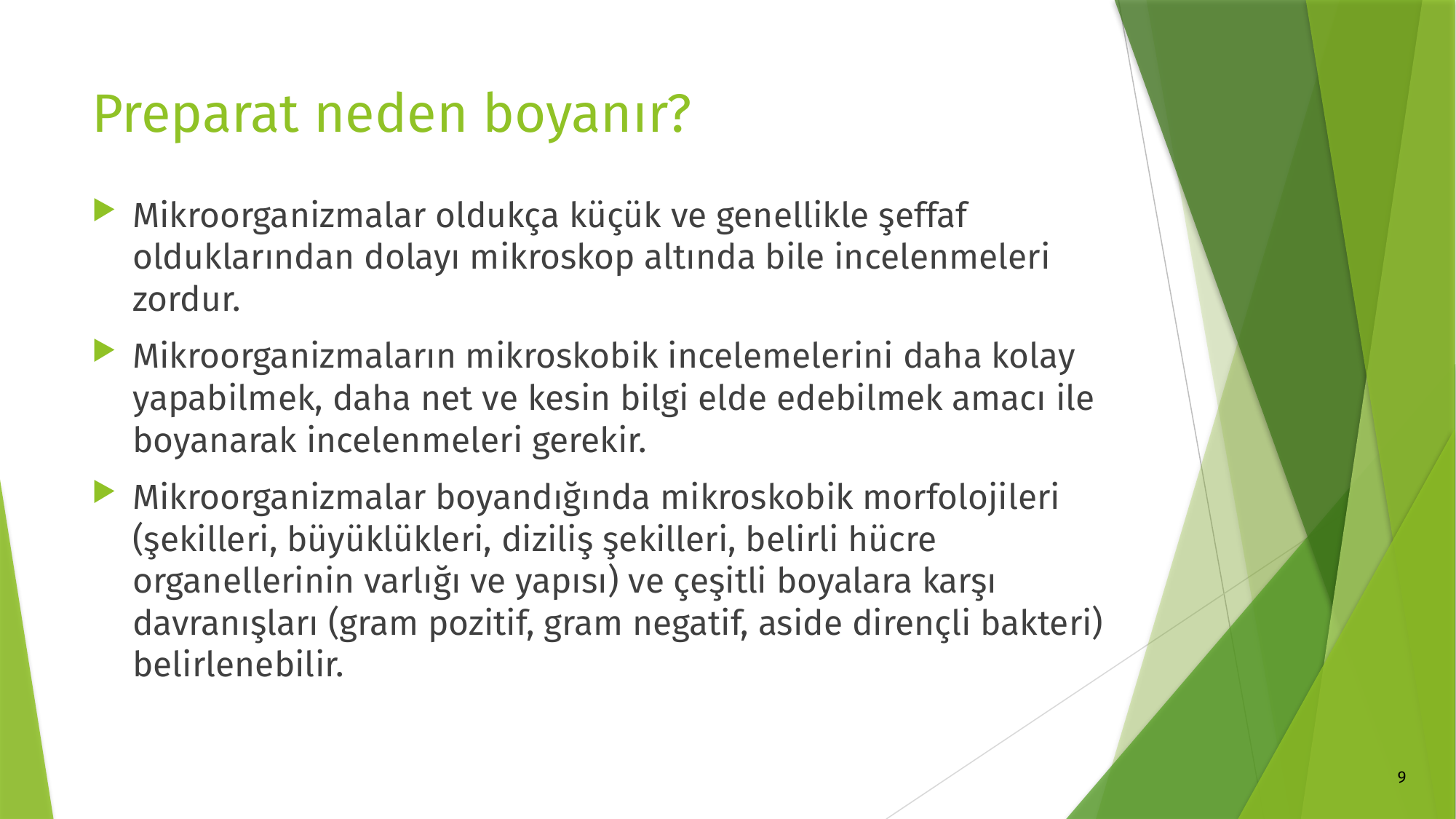

# Preparat neden boyanır?
Mikroorganizmalar oldukça küçük ve genellikle şeffaf olduklarından dolayı mikroskop altında bile incelenmeleri zordur.
Mikroorganizmaların mikroskobik incelemelerini daha kolay yapabilmek, daha net ve kesin bilgi elde edebilmek amacı ile boyanarak incelenmeleri gerekir.
Mikroorganizmalar boyandığında mikroskobik morfolojileri (şekilleri, büyüklükleri, diziliş şekilleri, belirli hücre organellerinin varlığı ve yapısı) ve çeşitli boyalara karşı davranışları (gram pozitif, gram negatif, aside dirençli bakteri) belirlenebilir.
9